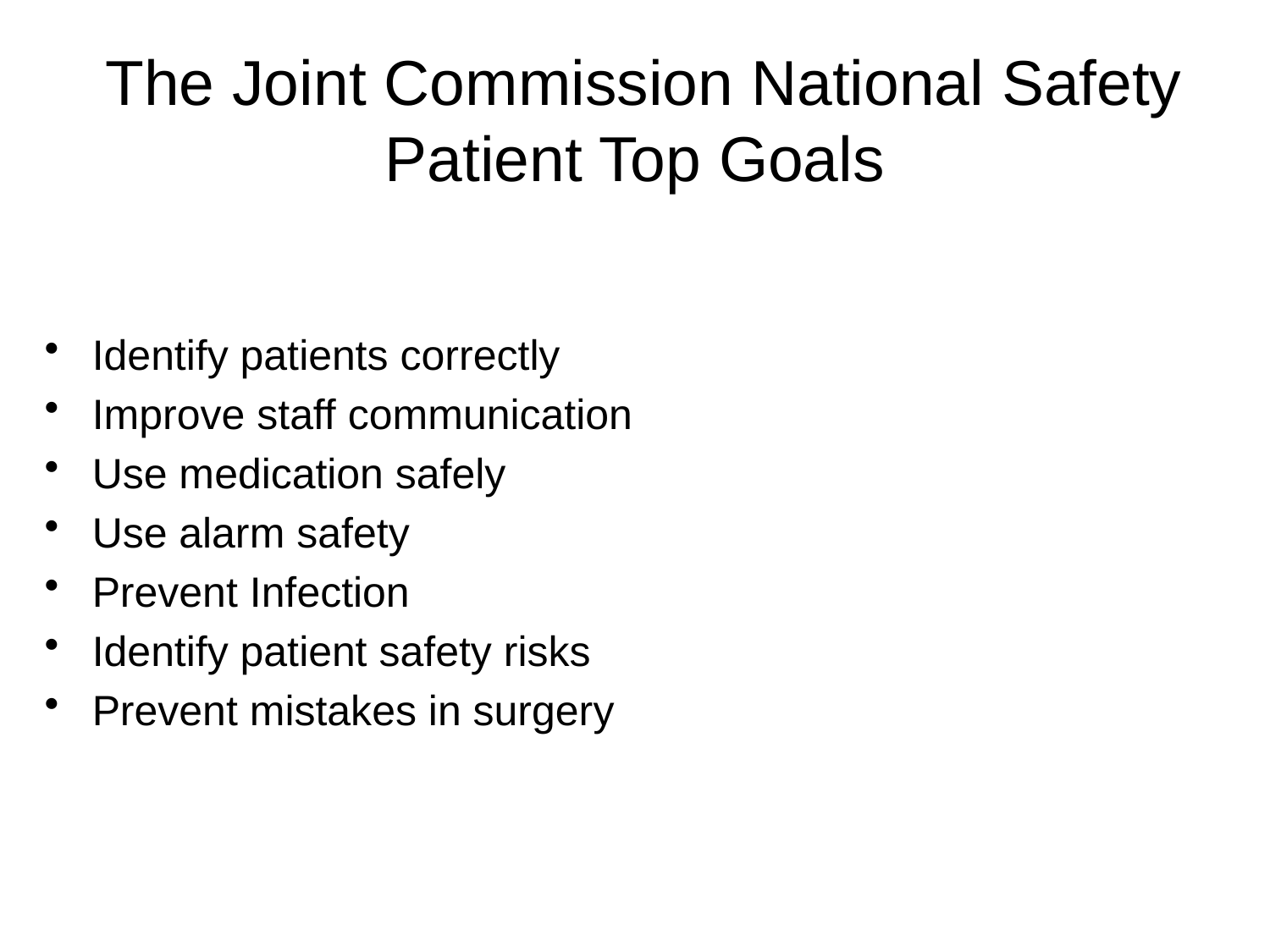

# The Joint Commission National Safety Patient Top Goals

Identify patients correctly
Improve staff communication
Use medication safely
Use alarm safety
Prevent Infection
Identify patient safety risks
Prevent mistakes in surgery